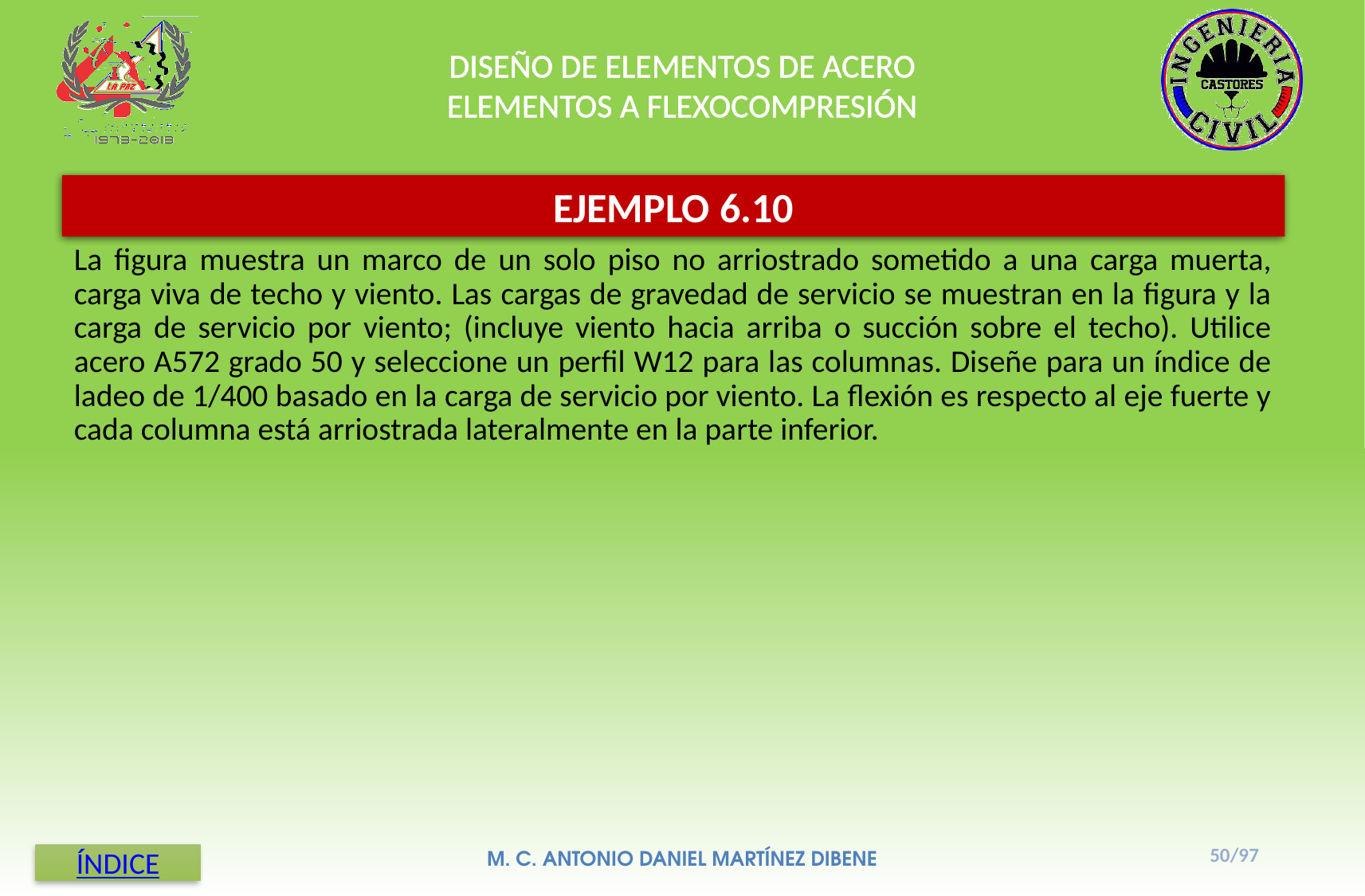

DISEÑO DE ELEMENTOS DE ACERO
ELEMENTOS A FLEXOCOMPRESIÓN

EJEMPLO 6.10
La figura muestra un marco de un solo piso no arriostrado sometido a una carga muerta, carga viva de techo y viento. Las cargas de gravedad de servicio se muestran en la figura y la carga de servicio por viento; (incluye viento hacia arriba o succión sobre el techo). Utilice acero A572 grado 50 y seleccione un perfil W12 para las columnas. Diseñe para un índice de ladeo de 1/400 basado en la carga de servicio por viento. La flexión es respecto al eje fuerte y cada columna está arriostrada lateralmente en la parte inferior.
50/97
M. C. ANTONIO DANIEL MARTÍNEZ DIBENE
ÍNDICE